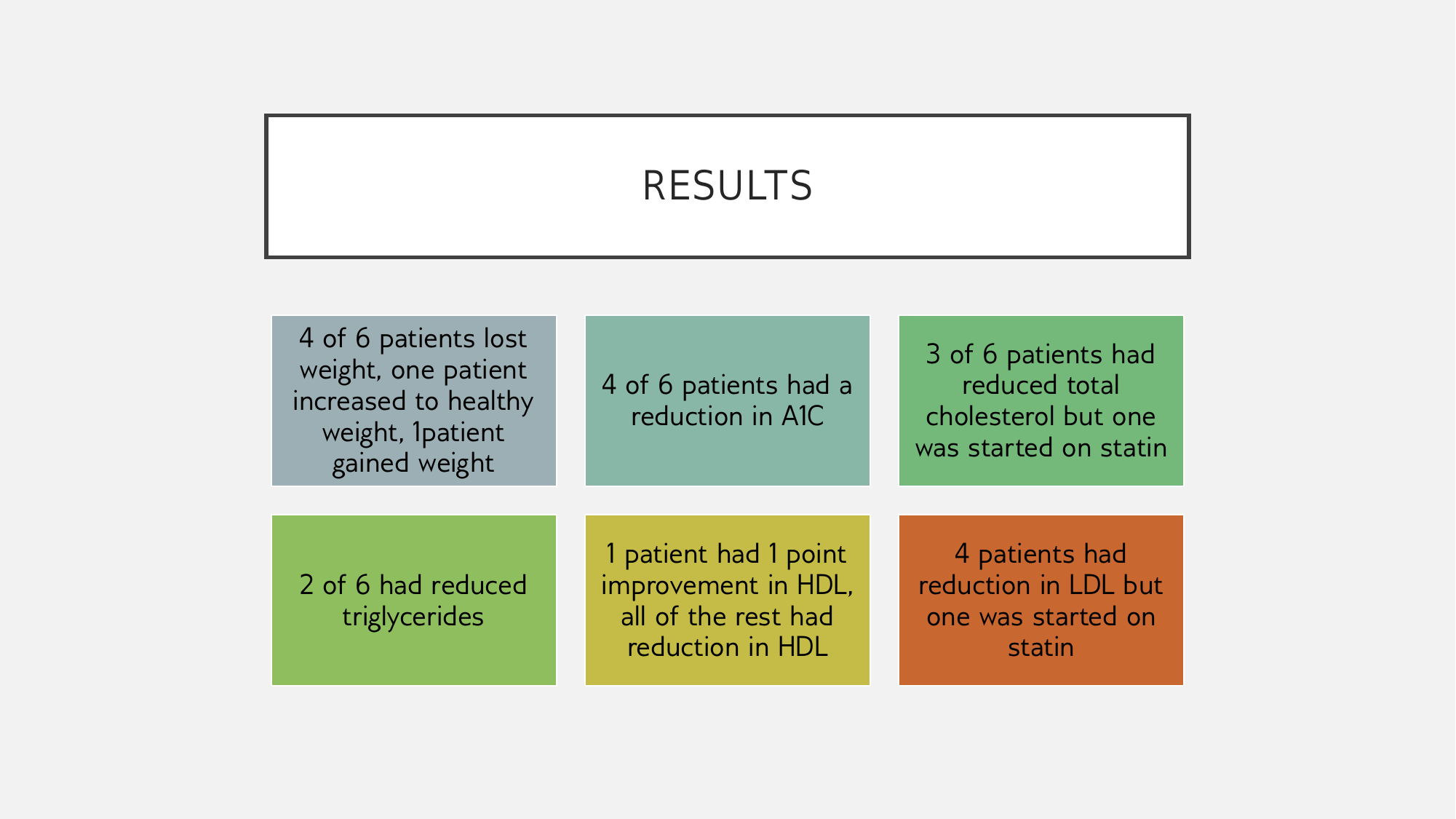

# REsults
4 of 6 patients lost weight, one patient increased to healthy weight, 1patient gained weight
4 of 6 patients had a reduction in A1C
3 of 6 patients had reduced total cholesterol but one was started on statin
2 of 6 had reduced triglycerides
1 patient had 1 point improvement in HDL, all of the rest had reduction in HDL
4 patients had reduction in LDL but one was started on statin